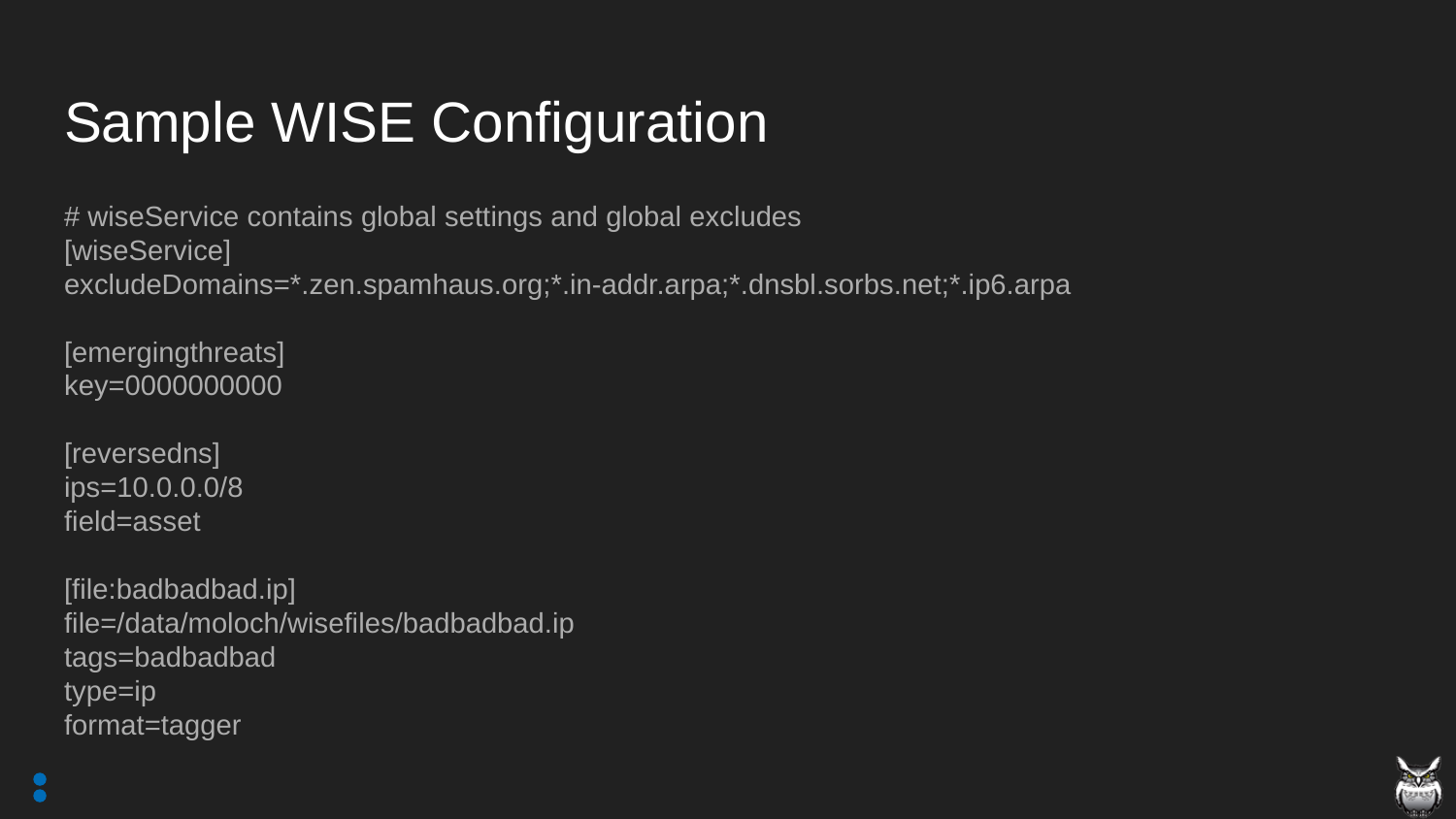

# Sample WISE Configuration
# wiseService contains global settings and global excludes
[wiseService]
excludeDomains=*.zen.spamhaus.org;*.in-addr.arpa;*.dnsbl.sorbs.net;*.ip6.arpa

[emergingthreats]
key=0000000000

[reversedns]
ips=10.0.0.0/8
field=asset

[file:badbadbad.ip]
file=/data/moloch/wisefiles/badbadbad.ip
tags=badbadbad
type=ip
format=tagger